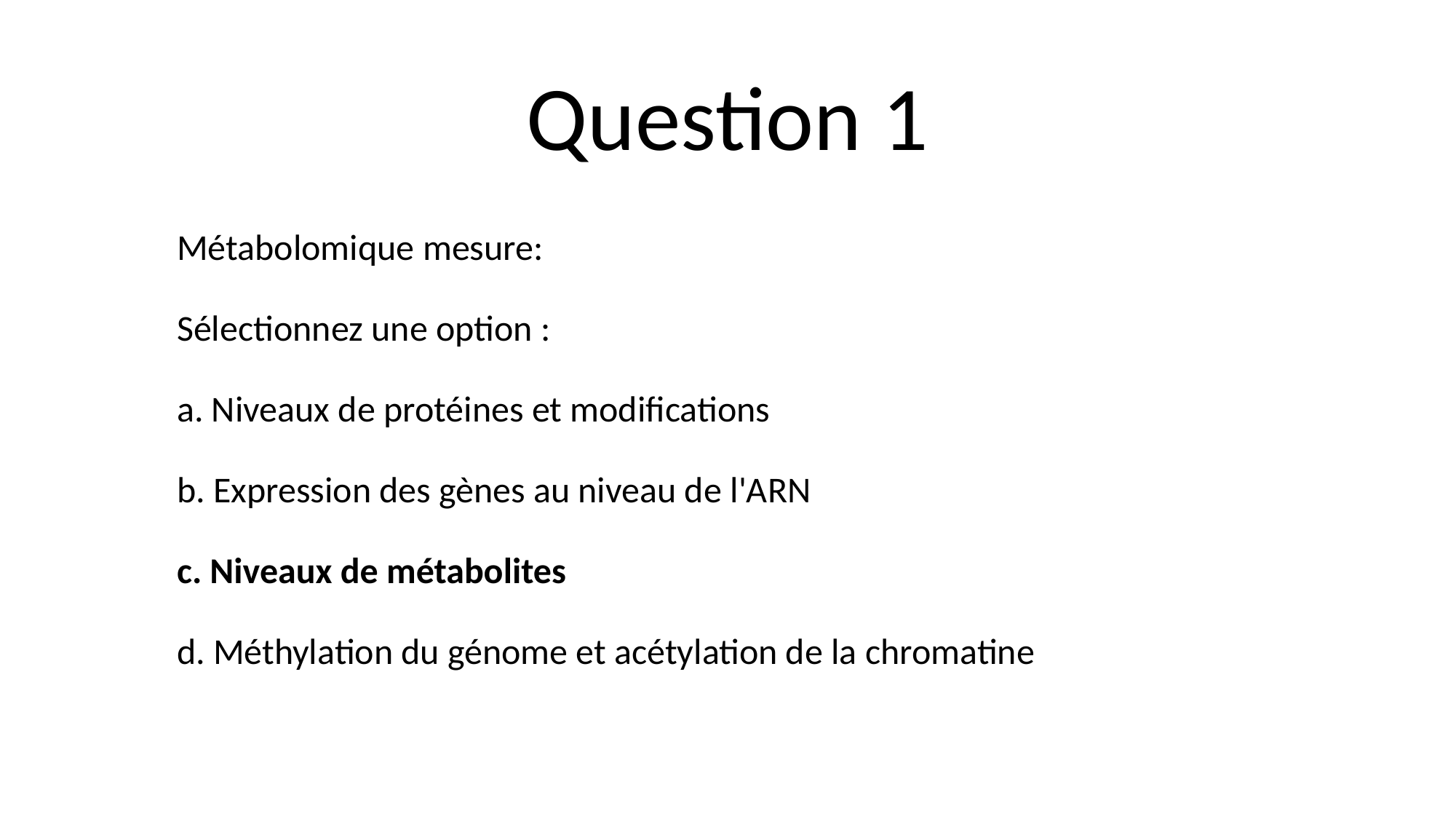

# Question 1
Métabolomique mesure:
Sélectionnez une option :
a. Niveaux de protéines et modifications
b. Expression des gènes au niveau de l'ARN
c. Niveaux de métabolites
d. Méthylation du génome et acétylation de la chromatine